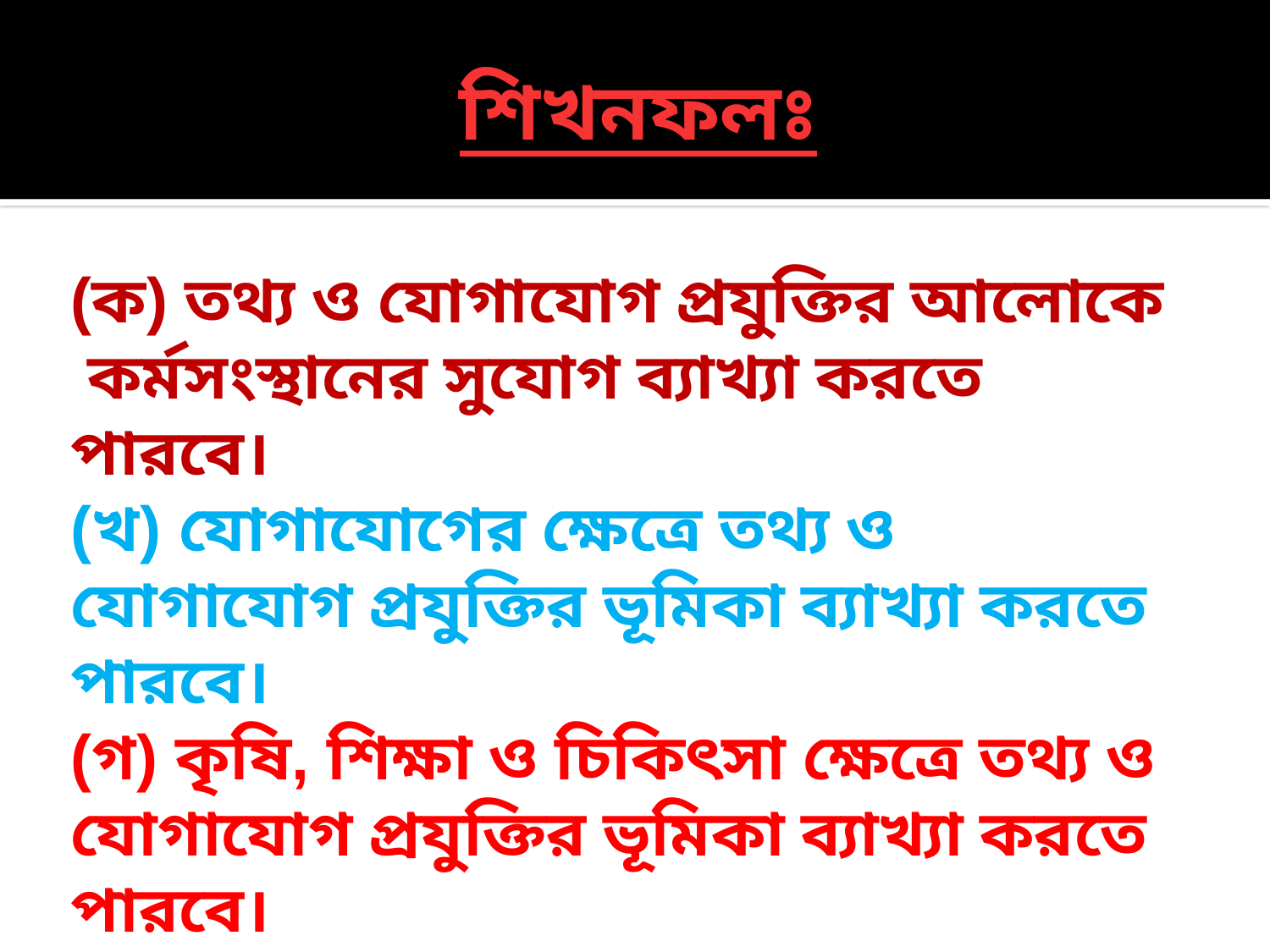

# শিখনফলঃ
(ক) তথ্য ও যোগাযোগ প্রযুক্তির আলোকে
 কর্মসংস্থানের সুযোগ ব্যাখ্যা করতে পারবে।
(খ) যোগাযোগের ক্ষেত্রে তথ্য ও যোগাযোগ প্রযুক্তির ভূমিকা ব্যাখ্যা করতে পারবে।
(গ) কৃষি, শিক্ষা ও চিকিৎসা ক্ষেত্রে তথ্য ও যোগাযোগ প্রযুক্তির ভূমিকা ব্যাখ্যা করতে পারবে।